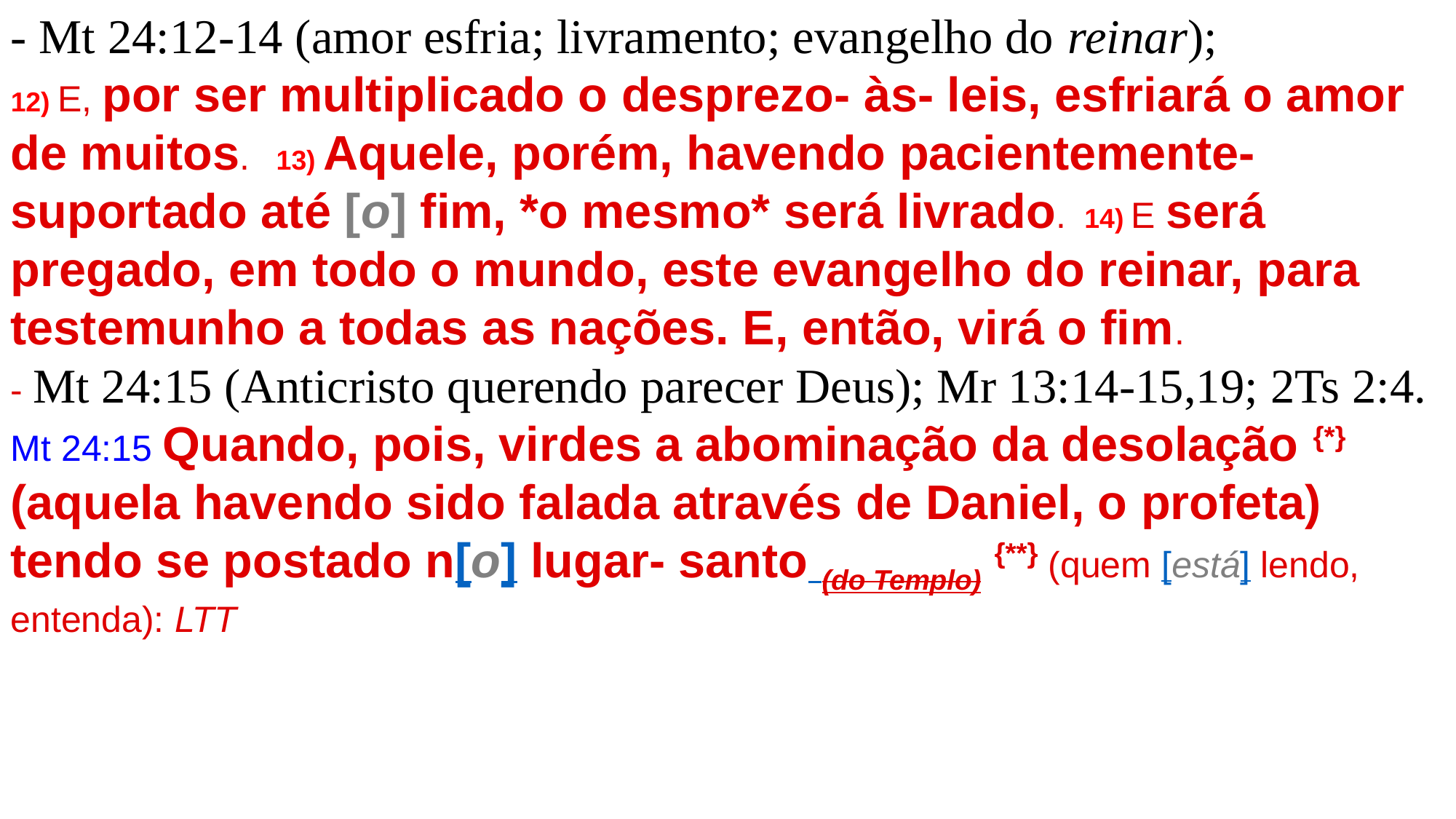

- Mt 24:12-14 (amor esfria; livramento; evangelho do reinar);
12) E, por ser multiplicado o desprezo- às- leis, esfriará o amor de muitos.    13) Aquele, porém, havendo pacientemente- suportado até [o] fim, *o mesmo* será livrado.    14) E será pregado, em todo o mundo, este evangelho do reinar, para testemunho a todas as nações. E, então, virá o fim.
- Mt 24:15 (Anticristo querendo parecer Deus); Mr 13:14-15,19; 2Ts 2:4.
Mt 24:15 Quando, pois, virdes a abominação da desolação {*} (aquela havendo sido falada através de Daniel, o profeta) tendo se postado n[o] lugar- santo (do Templo) {**} (quem [está] lendo, entenda): LTT